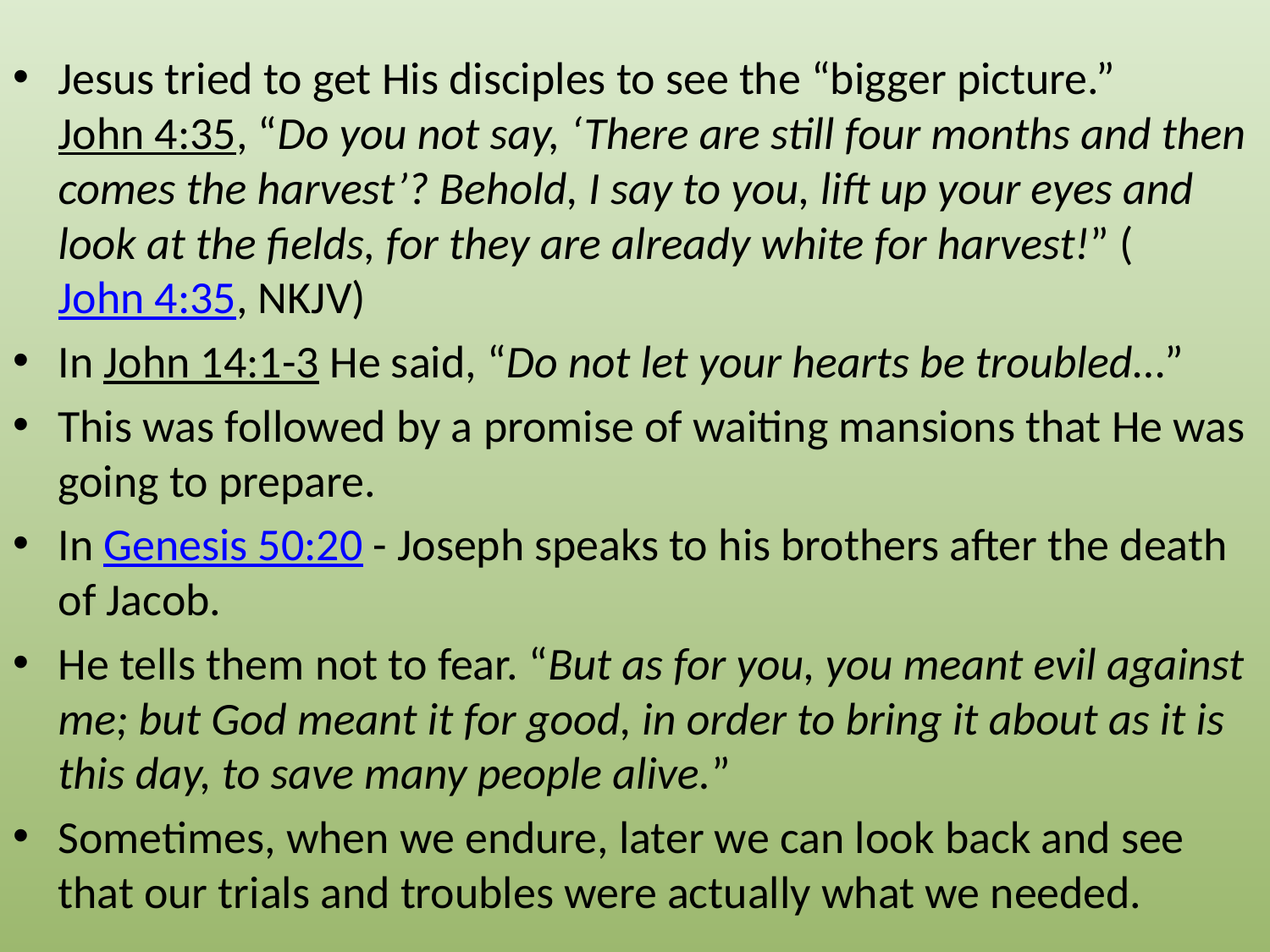

Jesus tried to get His disciples to see the “bigger picture.”  
John 4:35, “Do you not say, ‘There are still four months and then comes the harvest’? Behold, I say to you, lift up your eyes and look at the fields, for they are already white for harvest!” (John 4:35, NKJV)
In John 14:1-3 He said, “Do not let your hearts be troubled…”
This was followed by a promise of waiting mansions that He was going to prepare.
In Genesis 50:20 - Joseph speaks to his brothers after the death of Jacob.
He tells them not to fear. “But as for you, you meant evil against me; but God meant it for good, in order to bring it about as it is this day, to save many people alive.”
Sometimes, when we endure, later we can look back and see that our trials and troubles were actually what we needed.